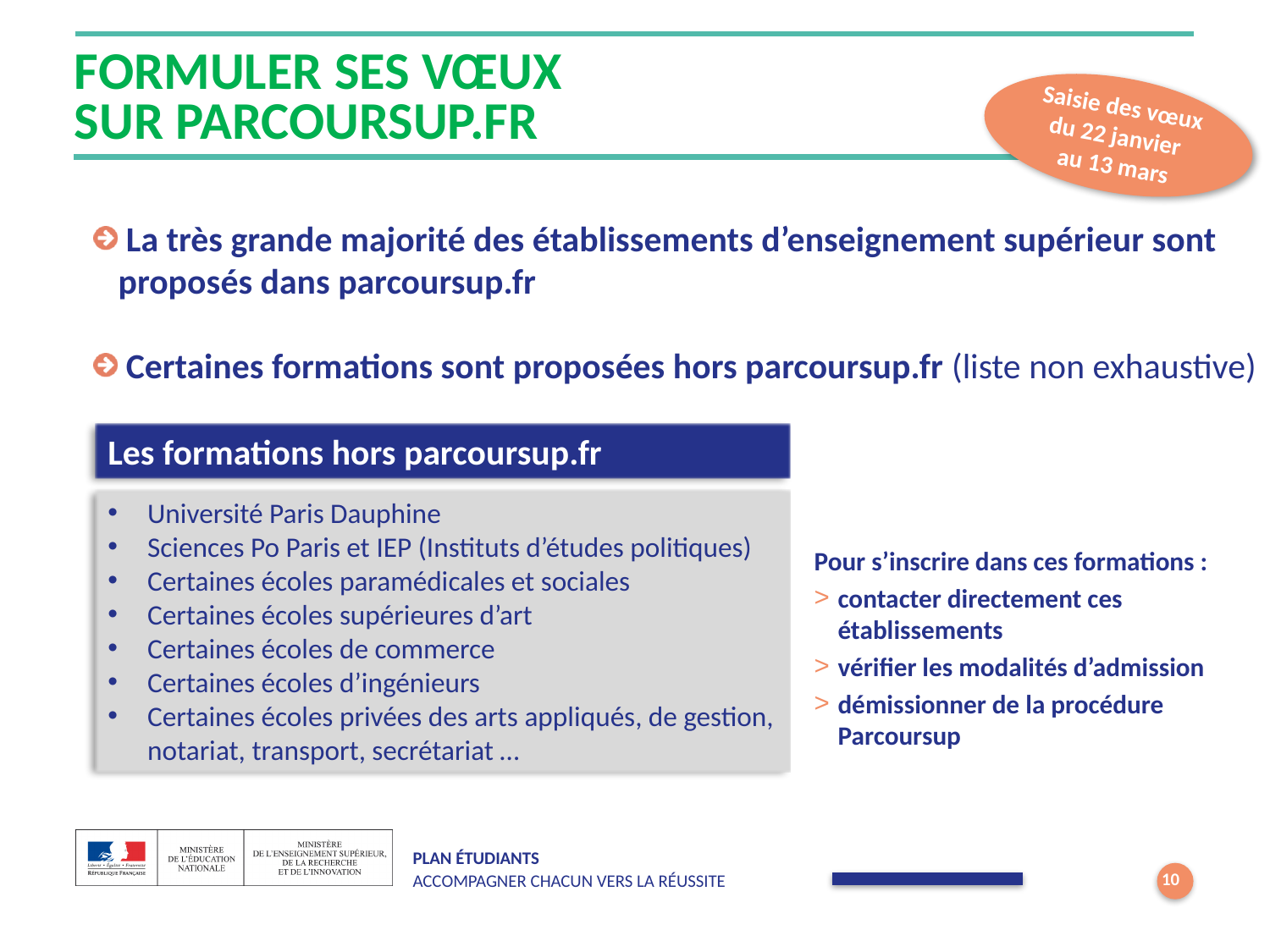

# Formuler ses vœux sur parcoursup.fr
Saisie des vœux
du 22 janvier
au 13 mars
 La très grande majorité des établissements d’enseignement supérieur sont proposés dans parcoursup.fr

 Certaines formations sont proposées hors parcoursup.fr (liste non exhaustive)

Les formations hors parcoursup.fr
Université Paris Dauphine
Sciences Po Paris et IEP (Instituts d’études politiques)
Certaines écoles paramédicales et sociales
Certaines écoles supérieures d’art
Certaines écoles de commerce
Certaines écoles d’ingénieurs
Certaines écoles privées des arts appliqués, de gestion, notariat, transport, secrétariat …
Pour s’inscrire dans ces formations :
contacter directement ces établissements
vérifier les modalités d’admission
démissionner de la procédure Parcoursup
10